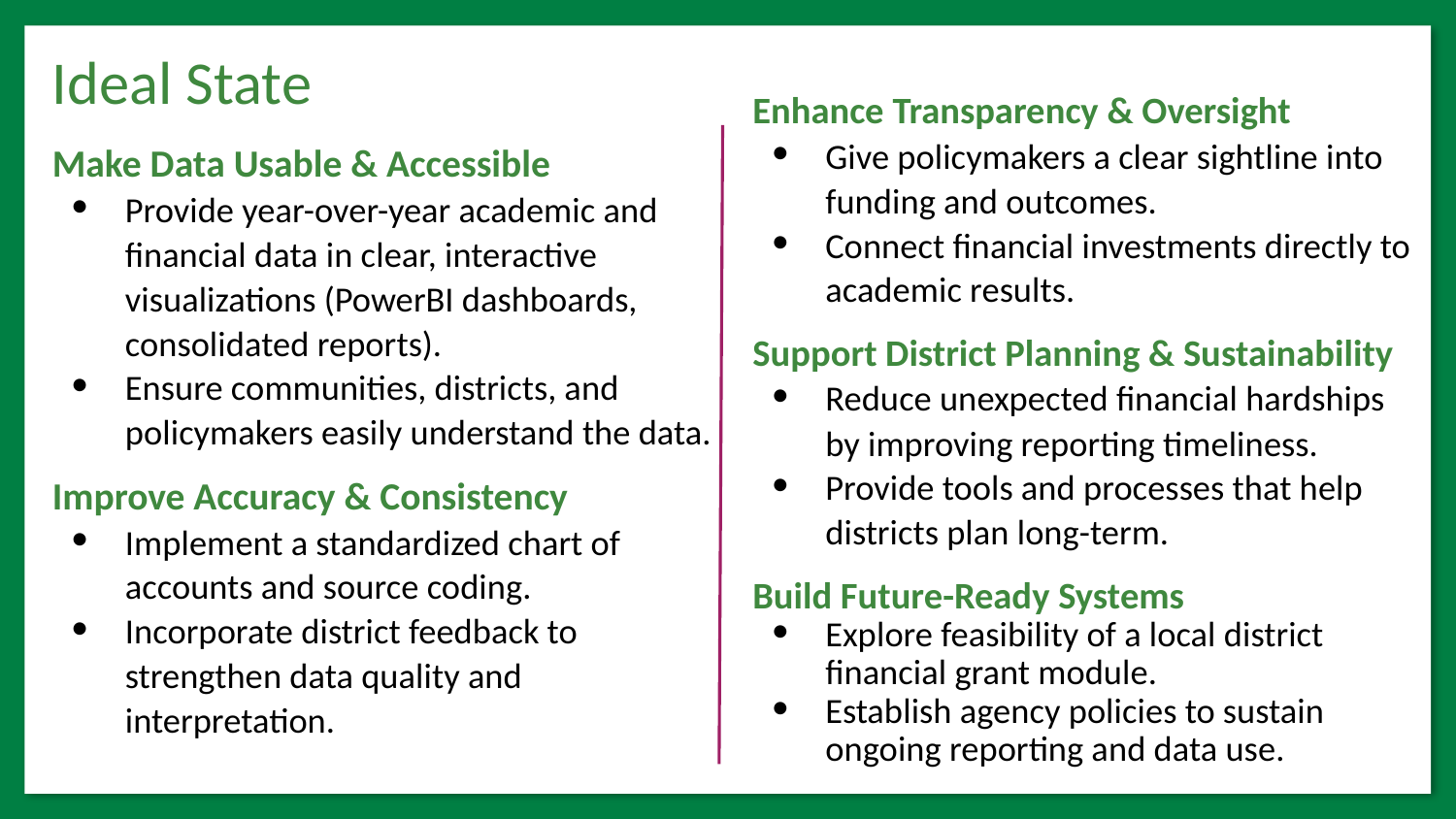

# Ideal State
Enhance Transparency & Oversight
Give policymakers a clear sightline into funding and outcomes.
Connect financial investments directly to academic results.

Support District Planning & Sustainability
Reduce unexpected financial hardships by improving reporting timeliness.
Provide tools and processes that help districts plan long-term.

Build Future-Ready Systems
Explore feasibility of a local district financial grant module.
Establish agency policies to sustain ongoing reporting and data use.
Make Data Usable & Accessible
Provide year-over-year academic and financial data in clear, interactive visualizations (PowerBI dashboards, consolidated reports).
Ensure communities, districts, and policymakers easily understand the data.

Improve Accuracy & Consistency
Implement a standardized chart of accounts and source coding.
Incorporate district feedback to strengthen data quality and interpretation.